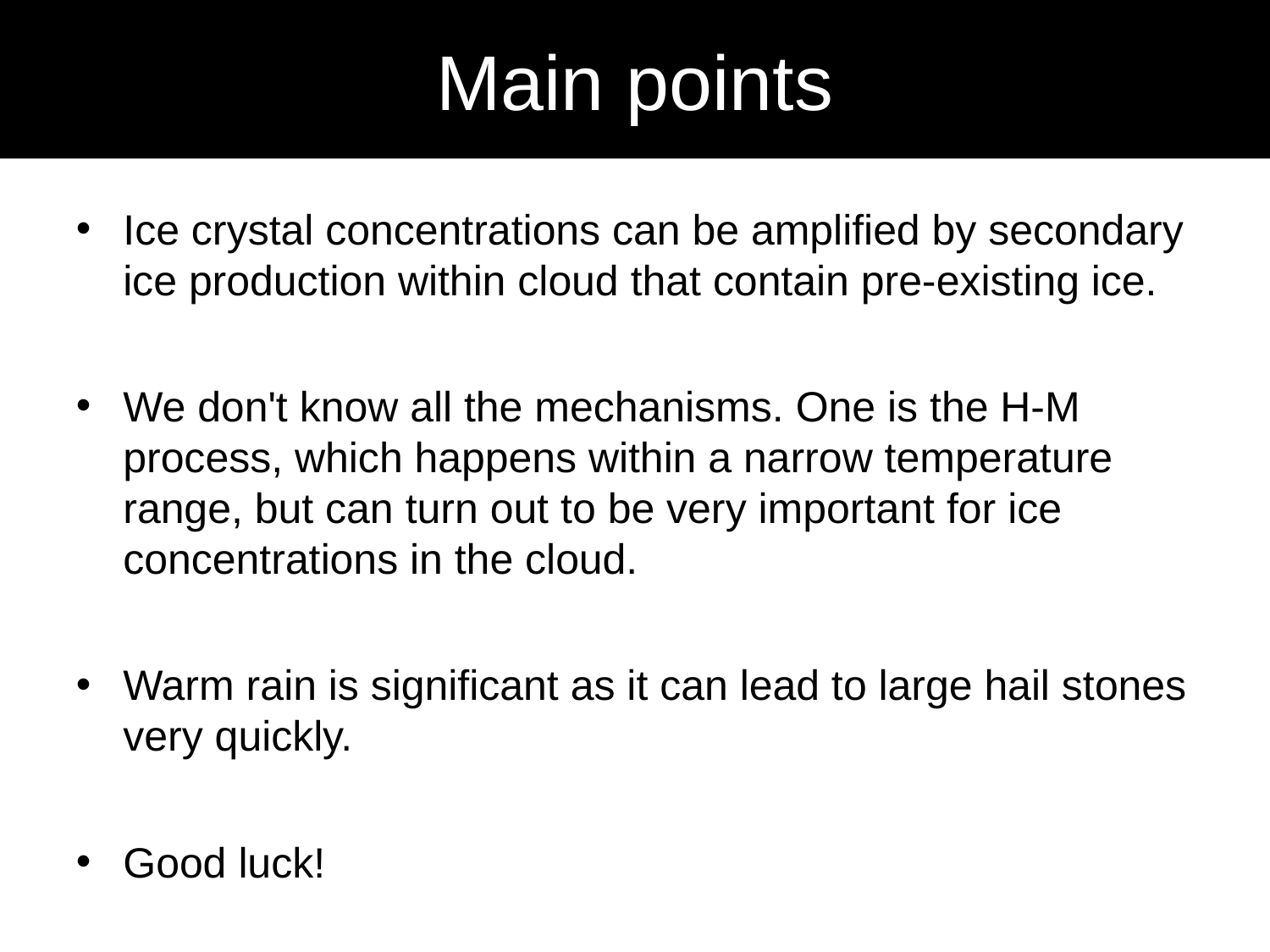

# Main points
Ice crystal concentrations can be amplified by secondary ice production within cloud that contain pre-existing ice.

We don't know all the mechanisms. One is the H-M process, which happens within a narrow temperature range, but can turn out to be very important for ice concentrations in the cloud.

Warm rain is significant as it can lead to large hail stones very quickly.

Good luck!